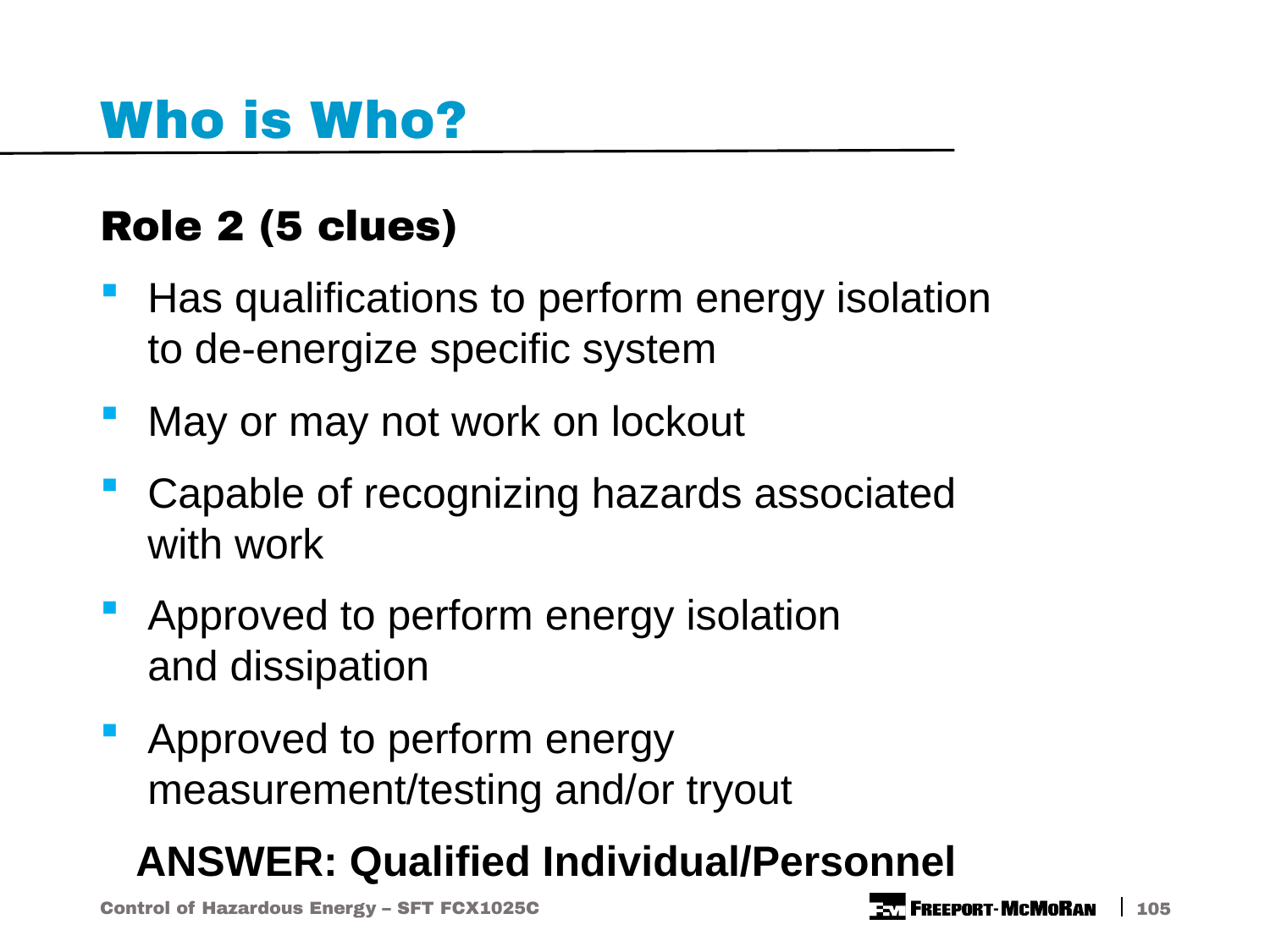

Who is Who?
Role 2 (5 clues)
Has qualifications to perform energy isolation to de-energize specific system
May or may not work on lockout
Capable of recognizing hazards associated with work
Approved to perform energy isolation       and dissipation
Approved to perform energy measurement/testing and/or tryout
ANSWER: Qualified Individual/Personnel
Control of Hazardous Energy – SFT FCX1025C
	105